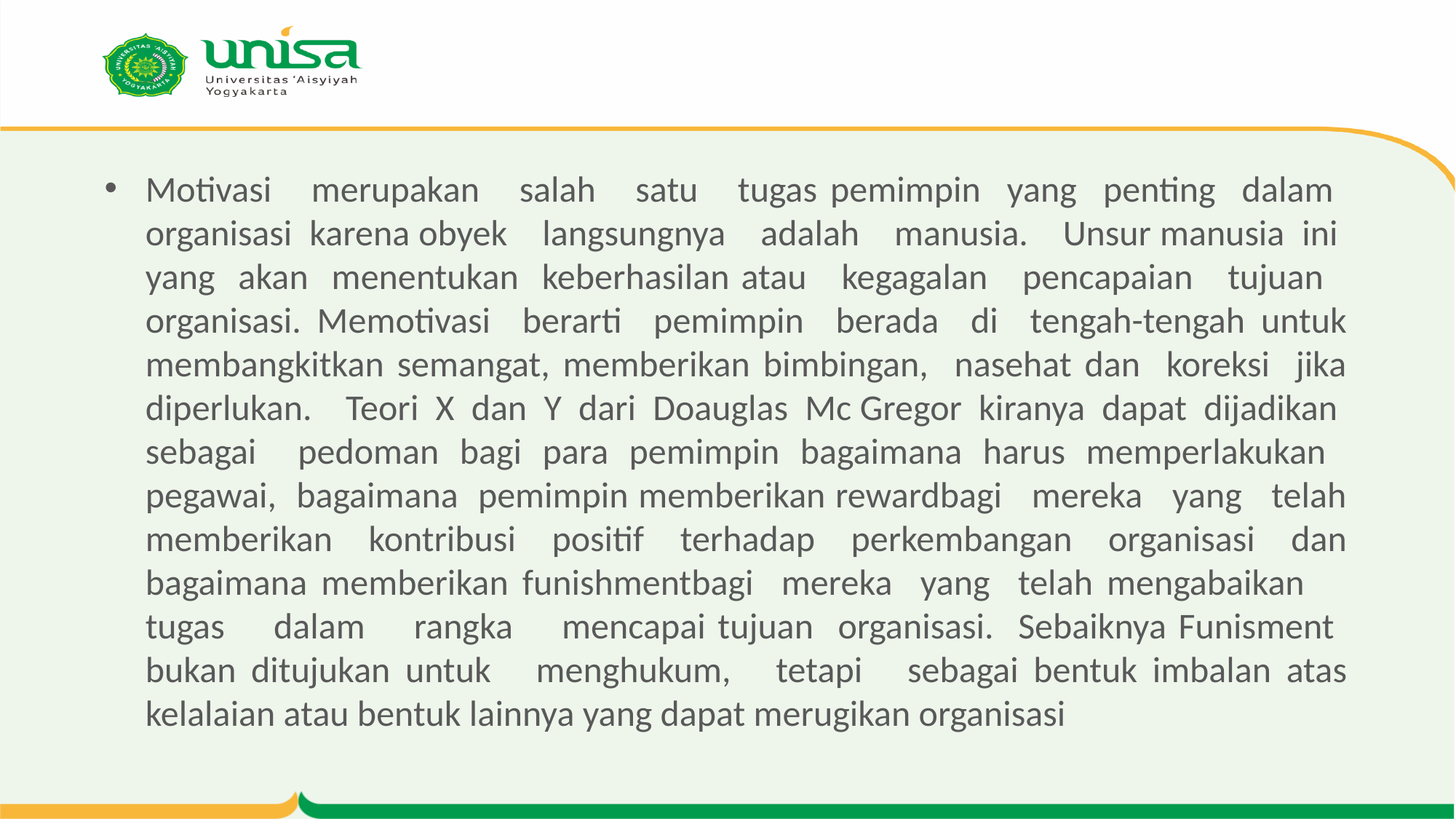

#
Motivasi   merupakan   salah   satu   tugas pemimpin  yang  penting  dalam  organisasi  karena obyek    langsungnya    adalah    manusia.    Unsur manusia  ini  yang  akan  menentukan  keberhasilan atau   kegagalan   pencapaian   tujuan   organisasi. Memotivasi  berarti  pemimpin  berada  di  tengah-tengah untuk membangkitkan semangat, memberikan bimbingan,  nasehat dan  koreksi  jika diperlukan.    Teori  X  dan  Y  dari  Doauglas  Mc Gregor  kiranya  dapat  dijadikan  sebagai  pedoman bagi para pemimpin bagaimana harus memperlakukan  pegawai,  bagaimana  pemimpin memberikan rewardbagi   mereka   yang   telah memberikan kontribusi positif terhadap perkembangan organisasi dan bagaimana memberikan funishmentbagi  mereka  yang  telah mengabaikan    tugas    dalam    rangka    mencapai tujuan  organisasi.  Sebaiknya Funisment  bukan ditujukan untuk   menghukum,   tetapi   sebagai bentuk imbalan atas kelalaian atau bentuk lainnya yang dapat merugikan organisasi